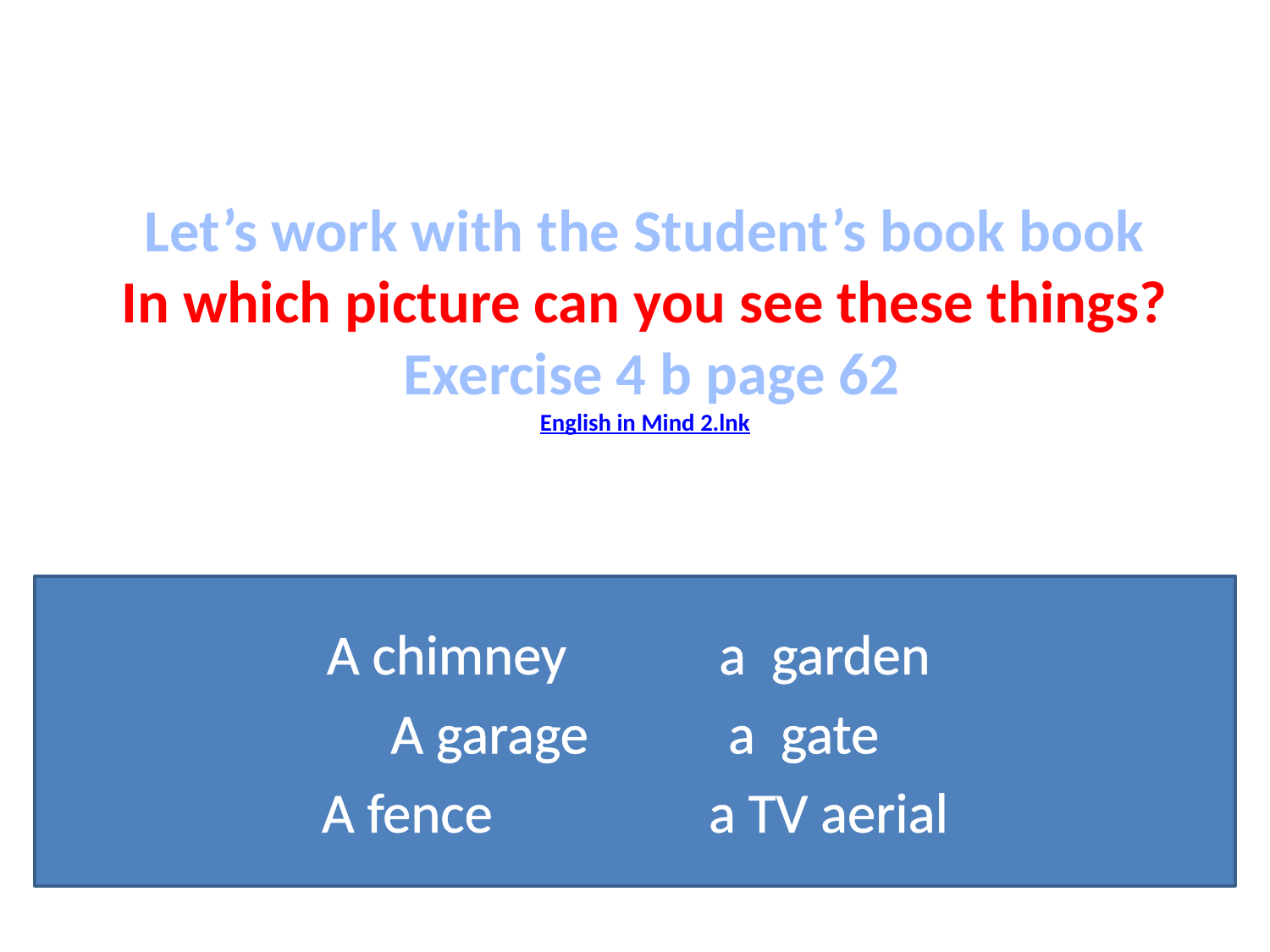

# Let’s work with the Student’s book book In which picture can you see these things? Exercise 4 b page 62 English in Mind 2.lnk
A chimney            a  garden
A garage           a  gate
A fence                 a TV aerial